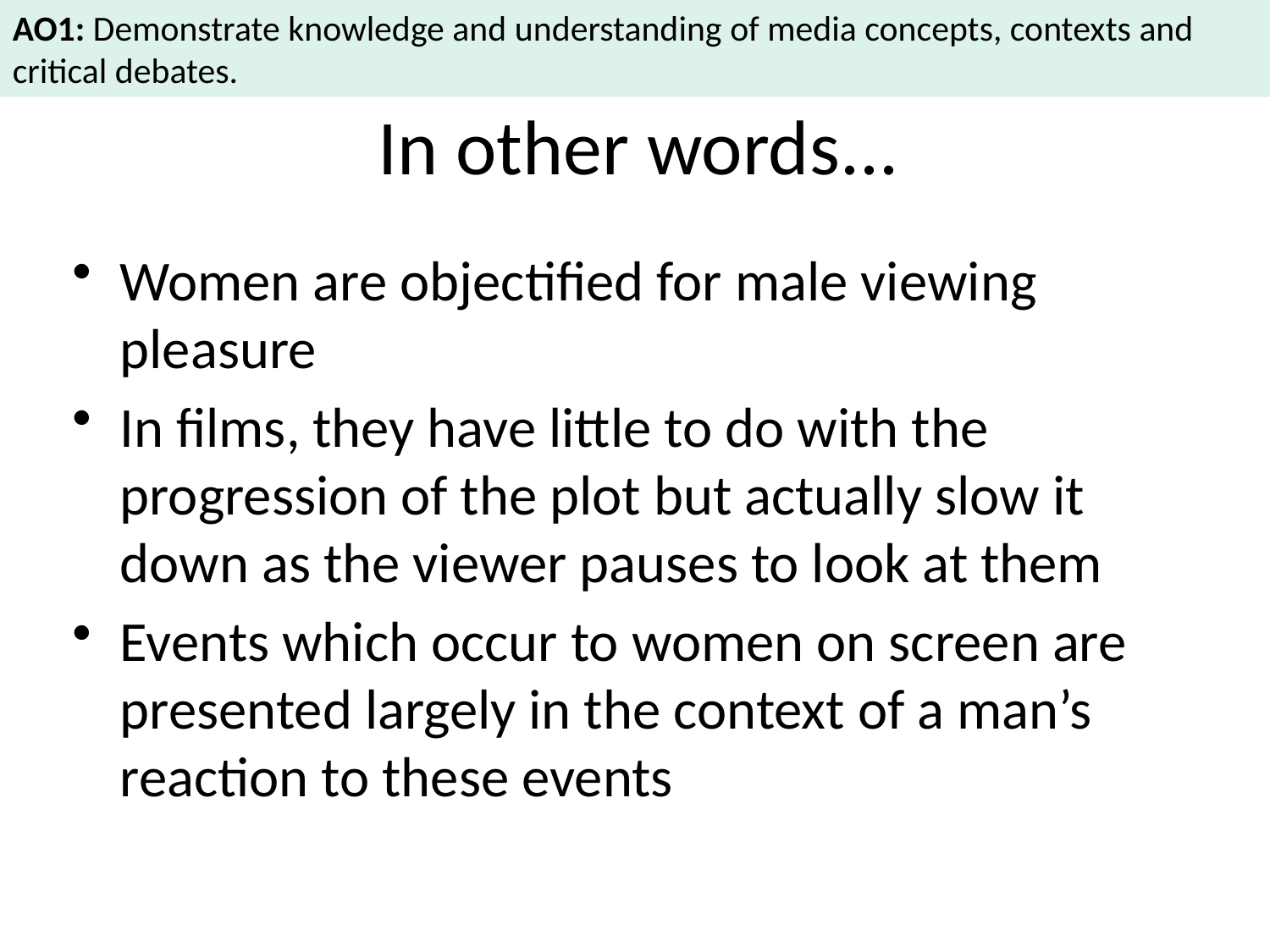

AO1: Demonstrate knowledge and understanding of media concepts, contexts and critical debates.
# In other words...
Women are objectified for male viewing pleasure
In films, they have little to do with the progression of the plot but actually slow it down as the viewer pauses to look at them
Events which occur to women on screen are presented largely in the context of a man’s reaction to these events